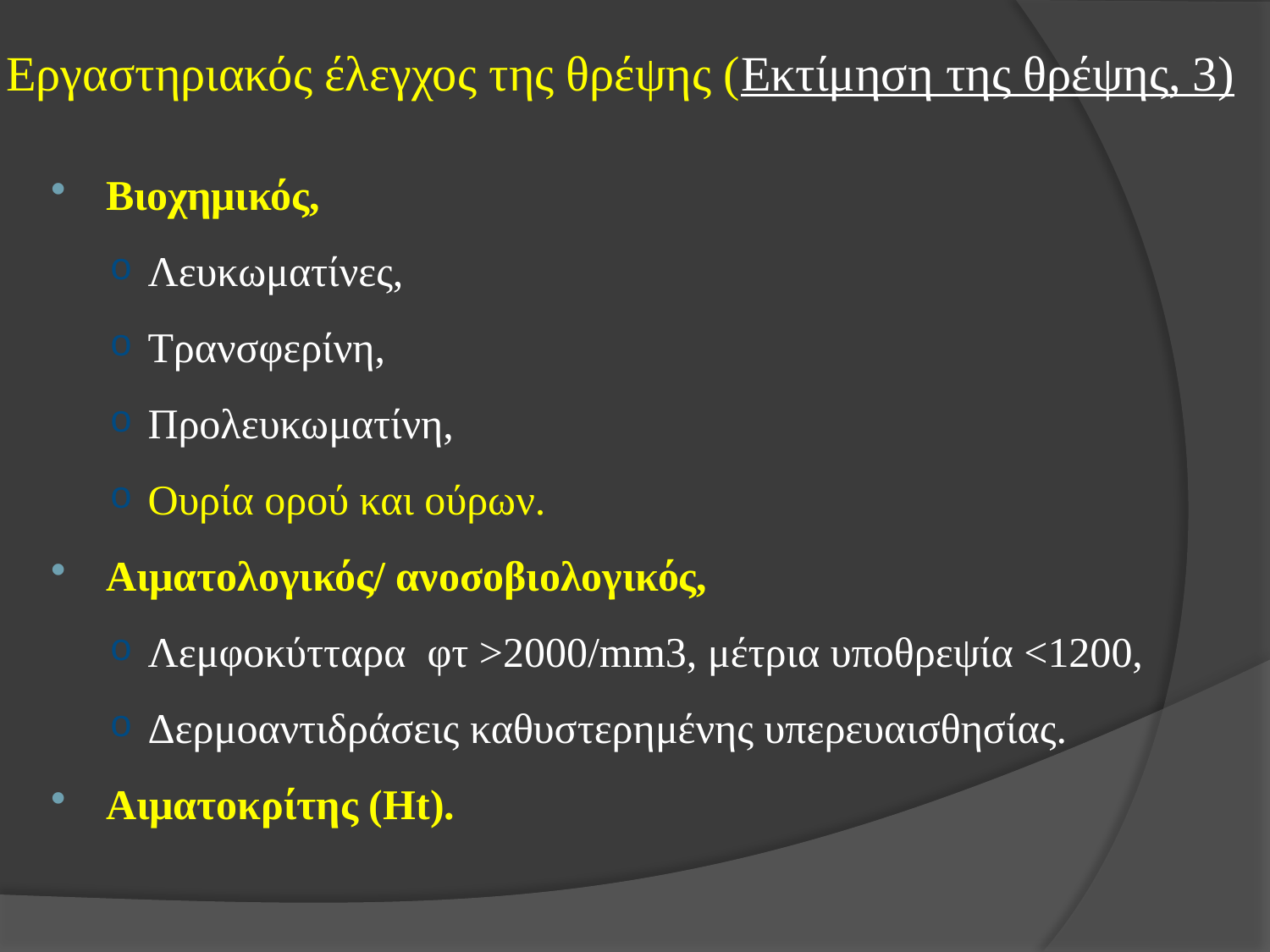

# Εργαστηριακός έλεγχος της θρέψης (Εκτίμηση της θρέψης, 3)
Βιοχημικός,
Λευκωματίνες,
Τρανσφερίνη,
Προλευκωματίνη,
Ουρία ορού και ούρων.
Αιματολογικός/ ανοσοβιολογικός,
Λεμφοκύτταρα  φτ >2000/mm3, μέτρια υποθρεψία <1200,
Δερμοαντιδράσεις καθυστερημένης υπερευαισθησίας.
Αιματοκρίτης (Ht).